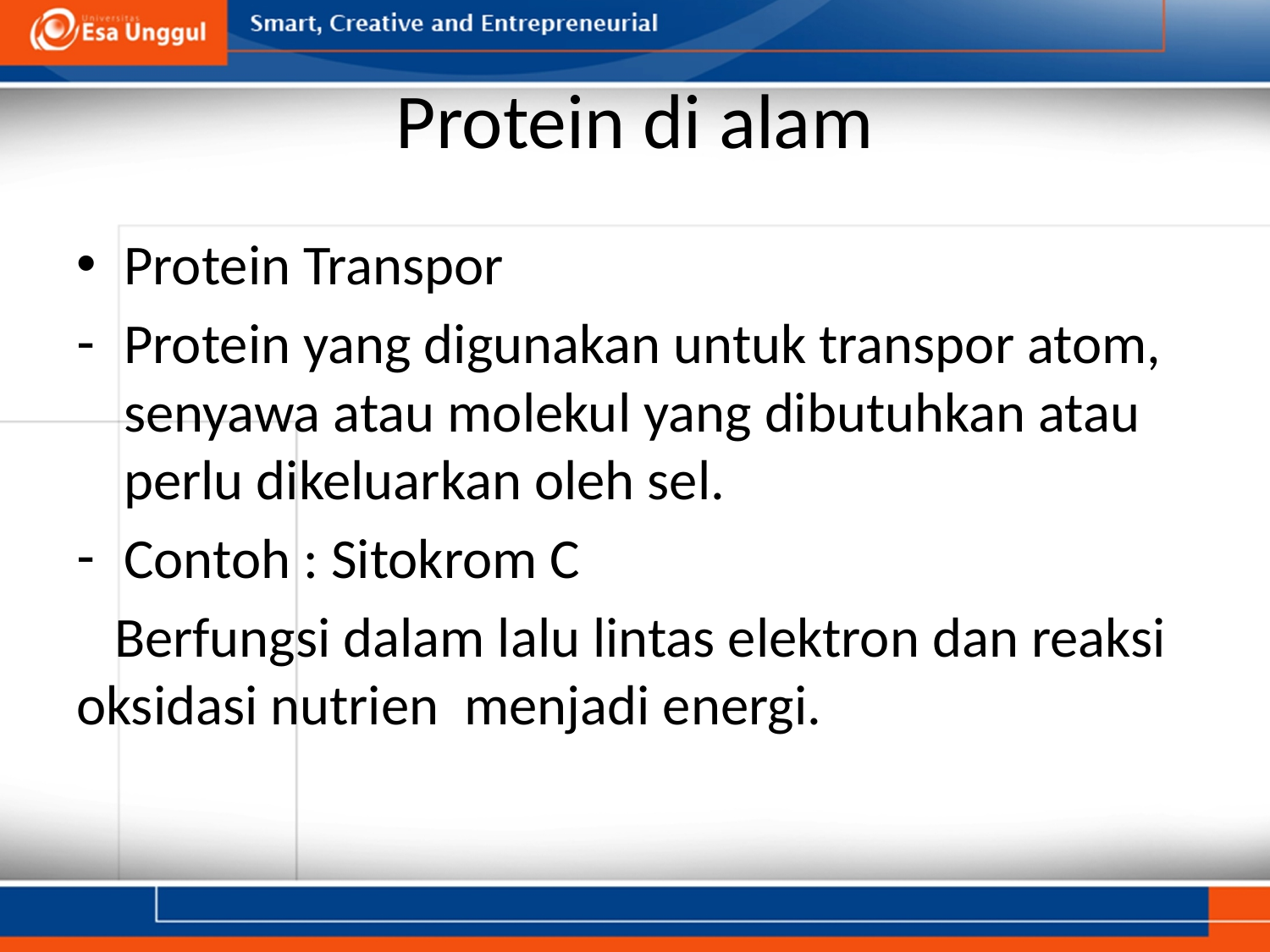

# Protein di alam
Protein Transpor
Protein yang digunakan untuk transpor atom, senyawa atau molekul yang dibutuhkan atau perlu dikeluarkan oleh sel.
Contoh : Sitokrom C
   Berfungsi dalam lalu lintas elektron dan reaksi oksidasi nutrien  menjadi energi.